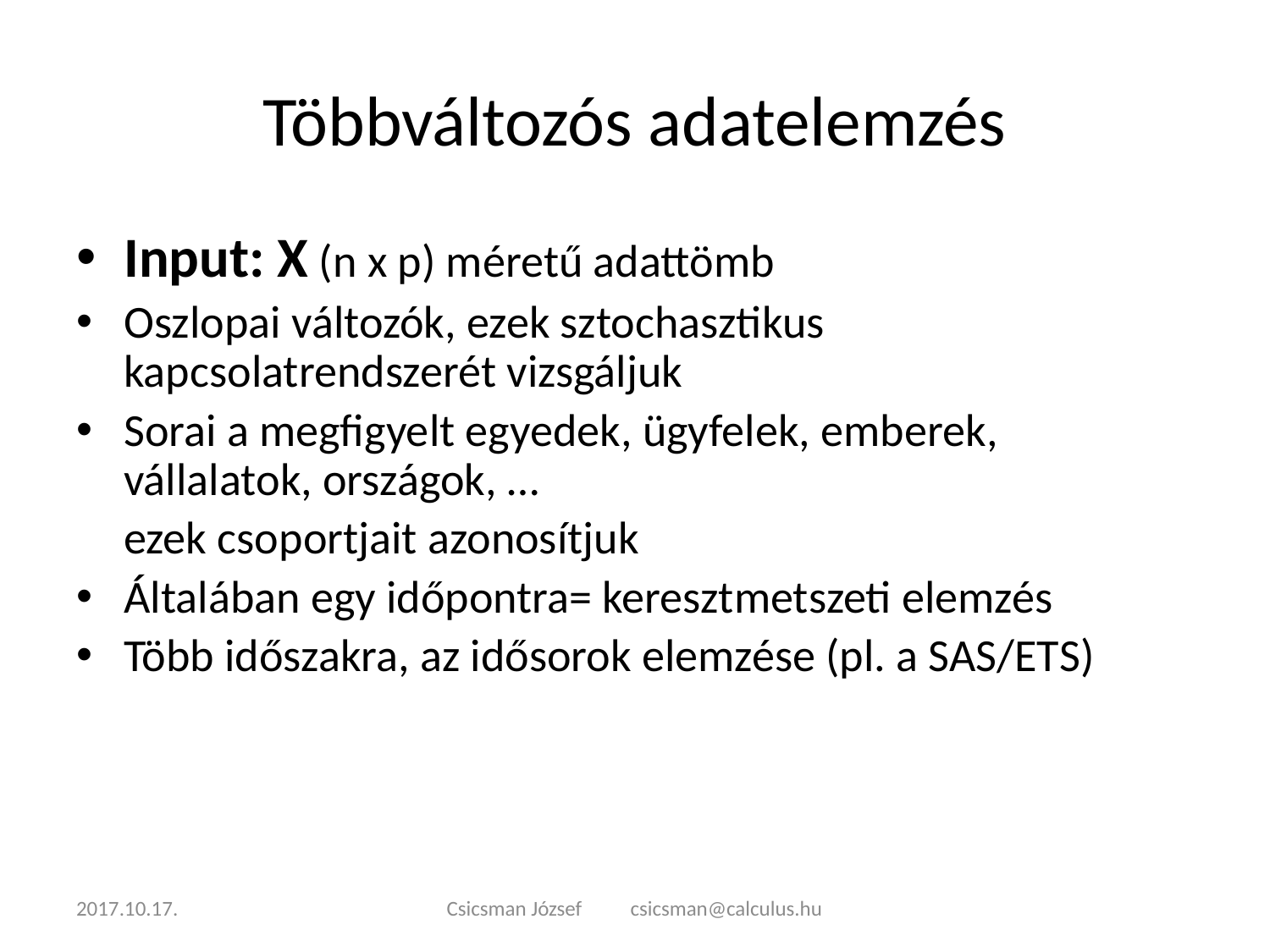

# Többváltozós adatelemzés
Input: X (n x p) méretű adattömb
Oszlopai változók, ezek sztochasztikus kapcsolatrendszerét vizsgáljuk
Sorai a megfigyelt egyedek, ügyfelek, emberek, vállalatok, országok, …
	ezek csoportjait azonosítjuk
Általában egy időpontra= keresztmetszeti elemzés
Több időszakra, az idősorok elemzése (pl. a SAS/ETS)

2017.10.17.
Csicsman József          csicsman@calculus.hu